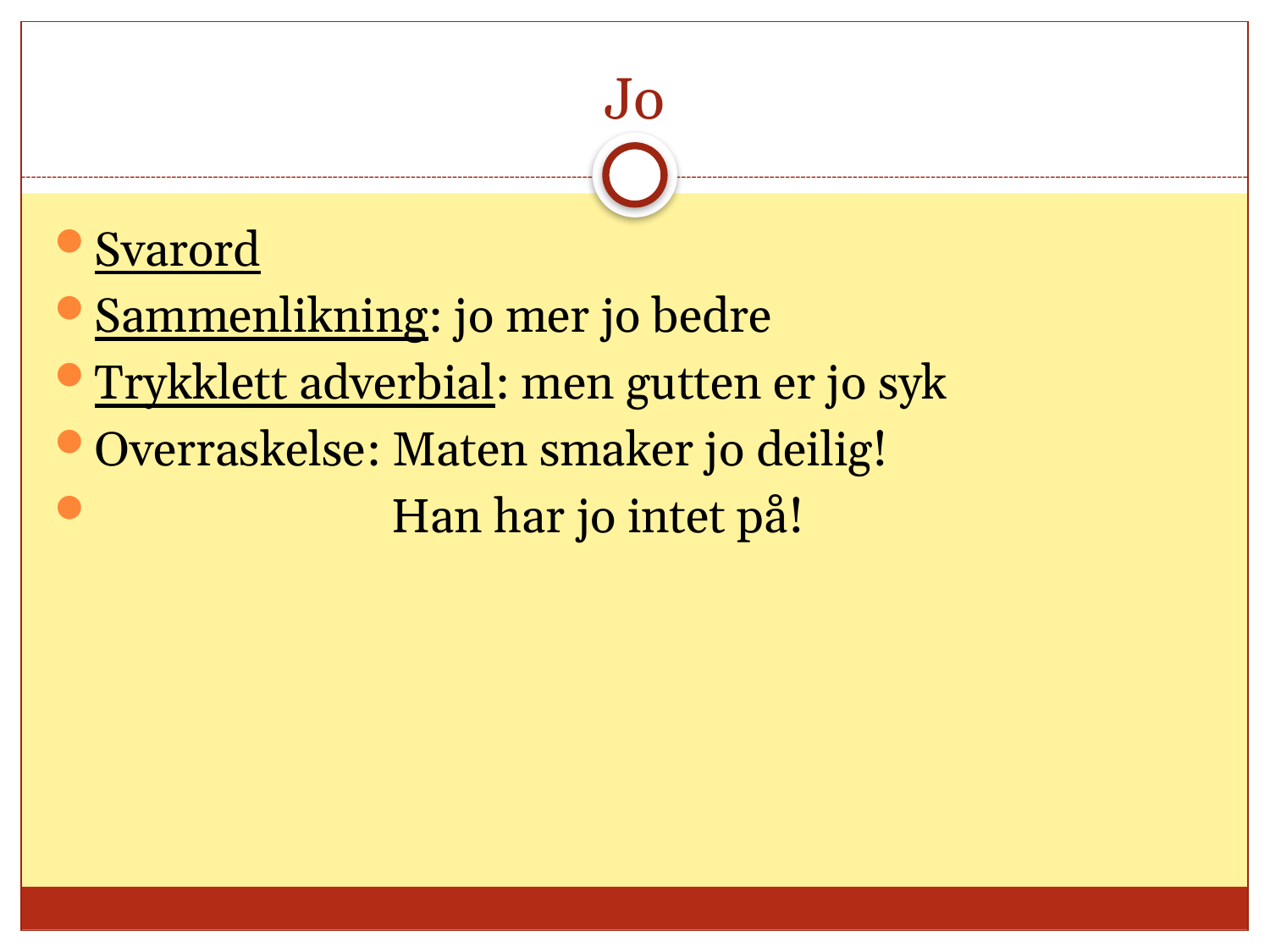

# Jo
Svarord
Sammenlikning: jo mer jo bedre
Trykklett adverbial: men gutten er jo syk
Overraskelse: Maten smaker jo deilig!
                          Han har jo intet på!